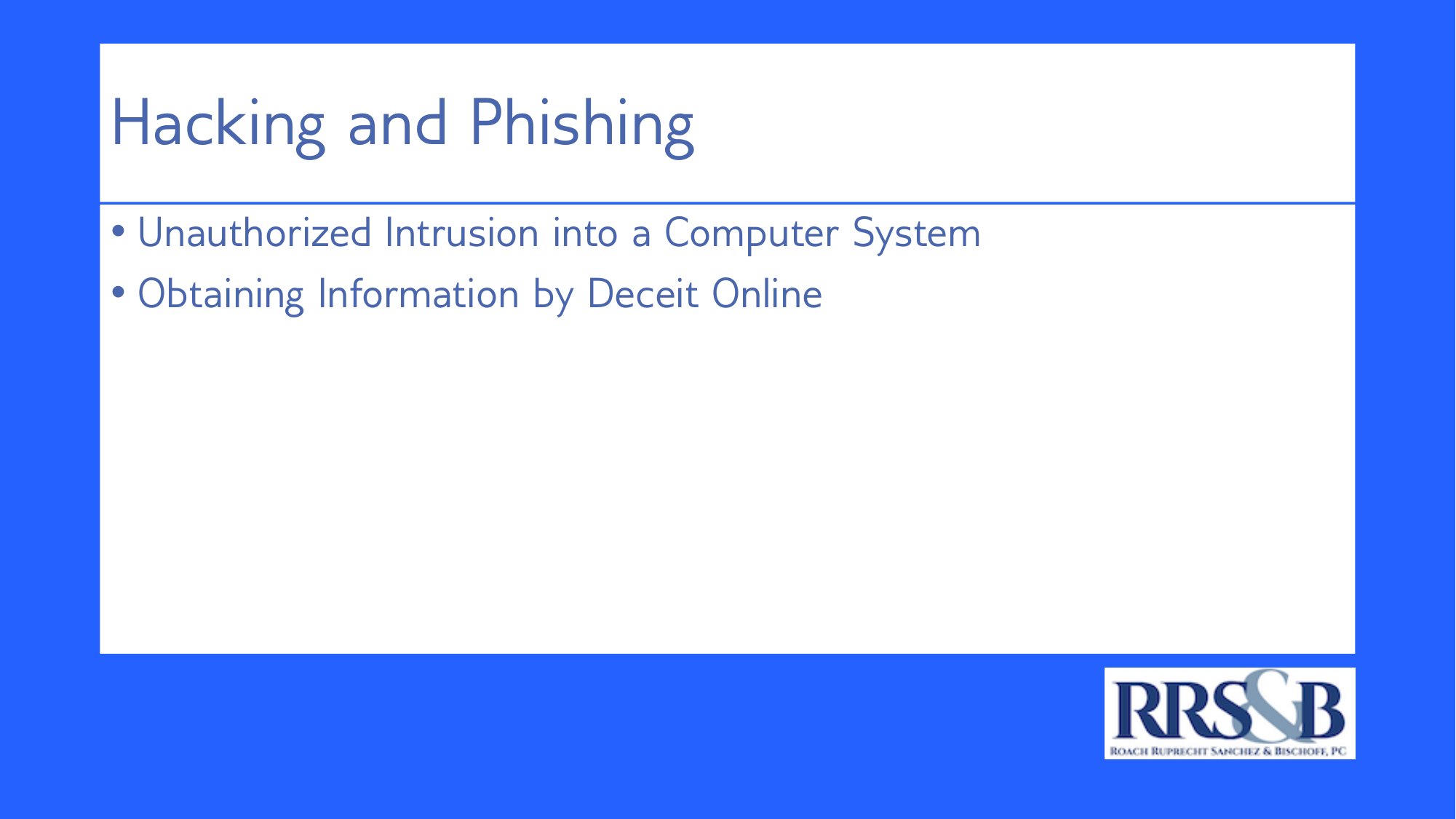

# Hacking and Phishing
Unauthorized Intrusion into a Computer System
Obtaining Information by Deceit Online